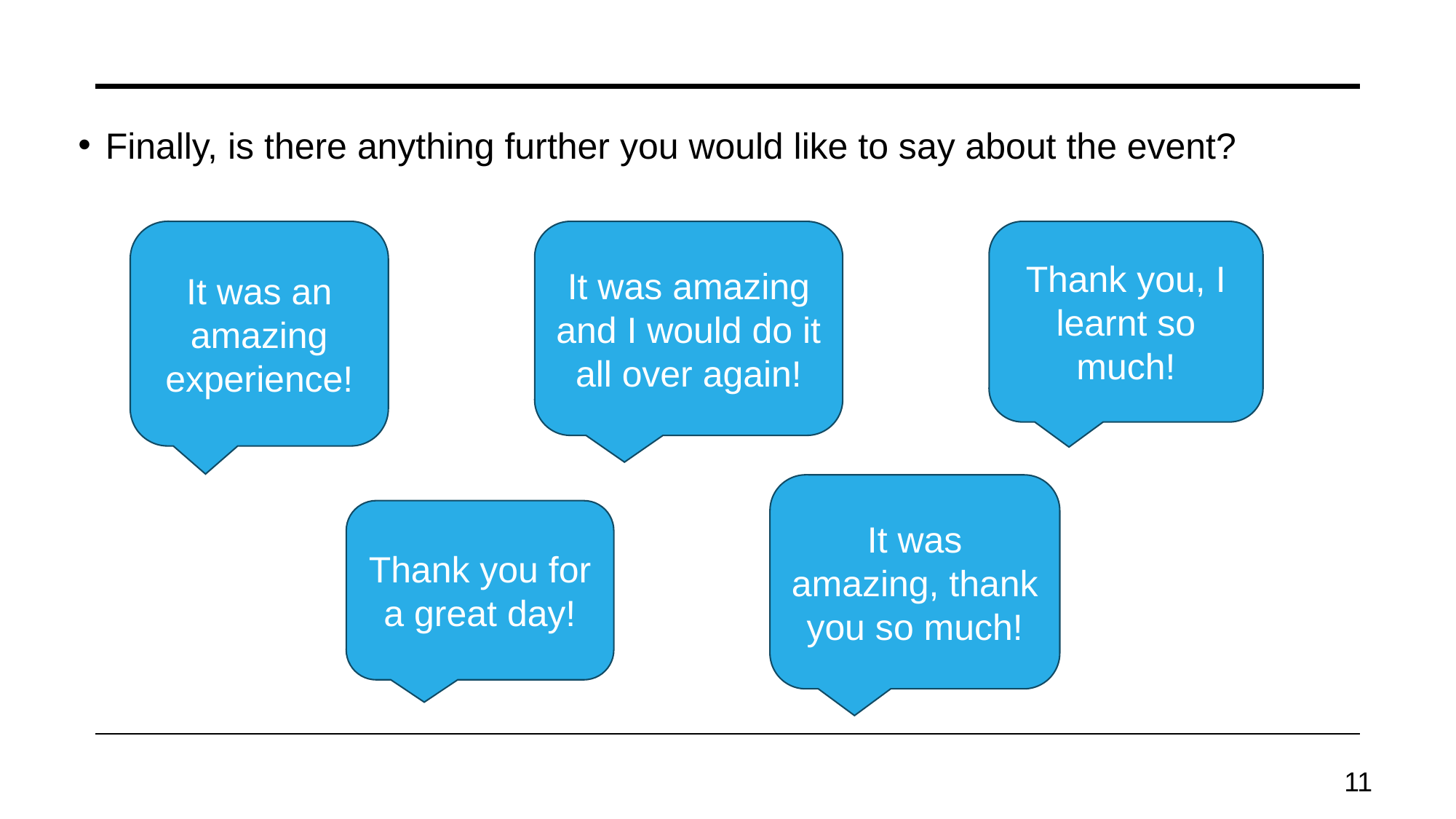

Finally, is there anything further you would like to say about the event?

It was an amazing experience!
It was amazing and I would do it all over again!
Thank you, I learnt so much!
It was amazing, thank you so much!
Thank you for a great day!
11